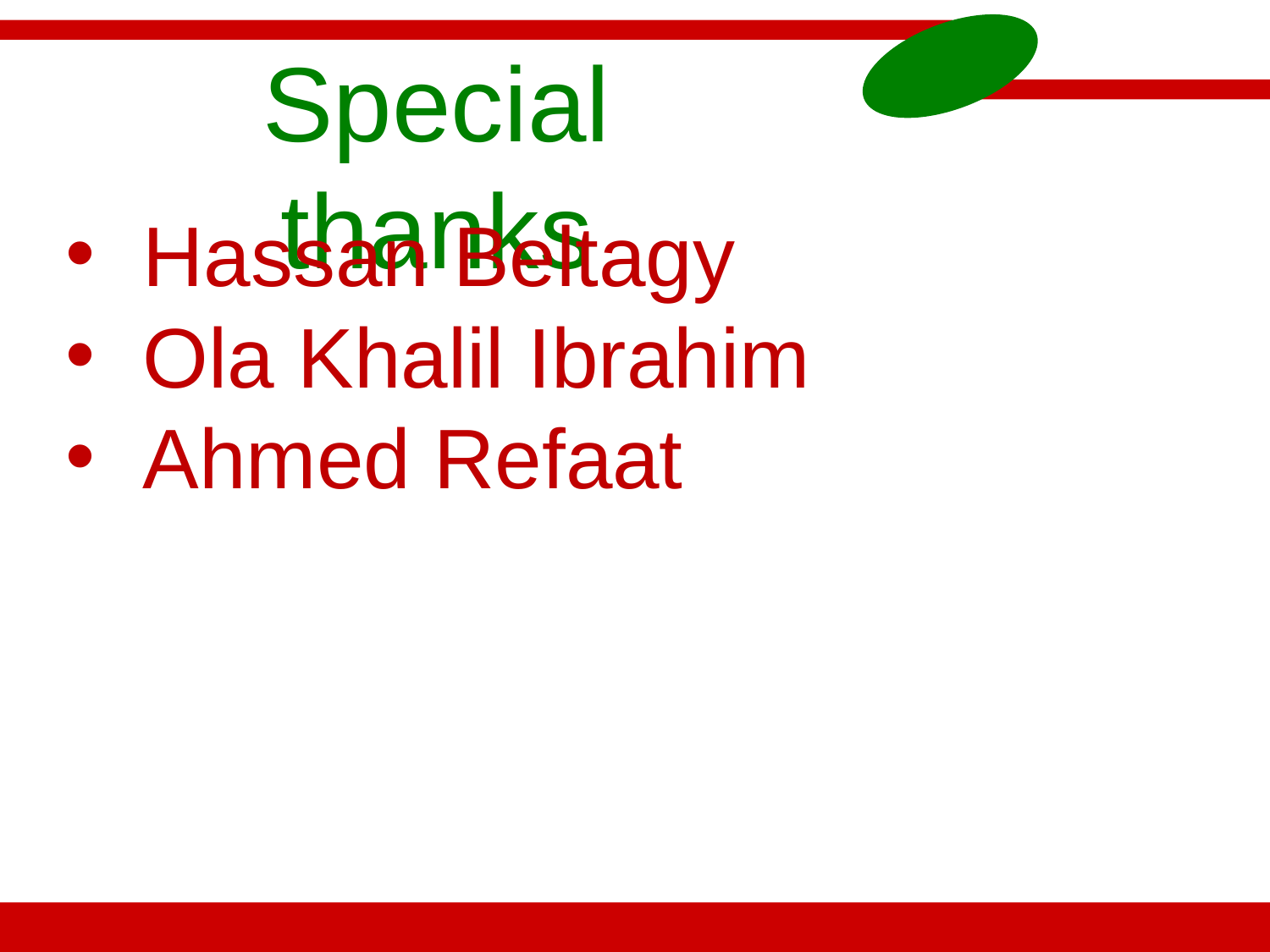

Special thanks
  Hassan Beltagy
  Ola Khalil Ibrahim
  Ahmed Refaat